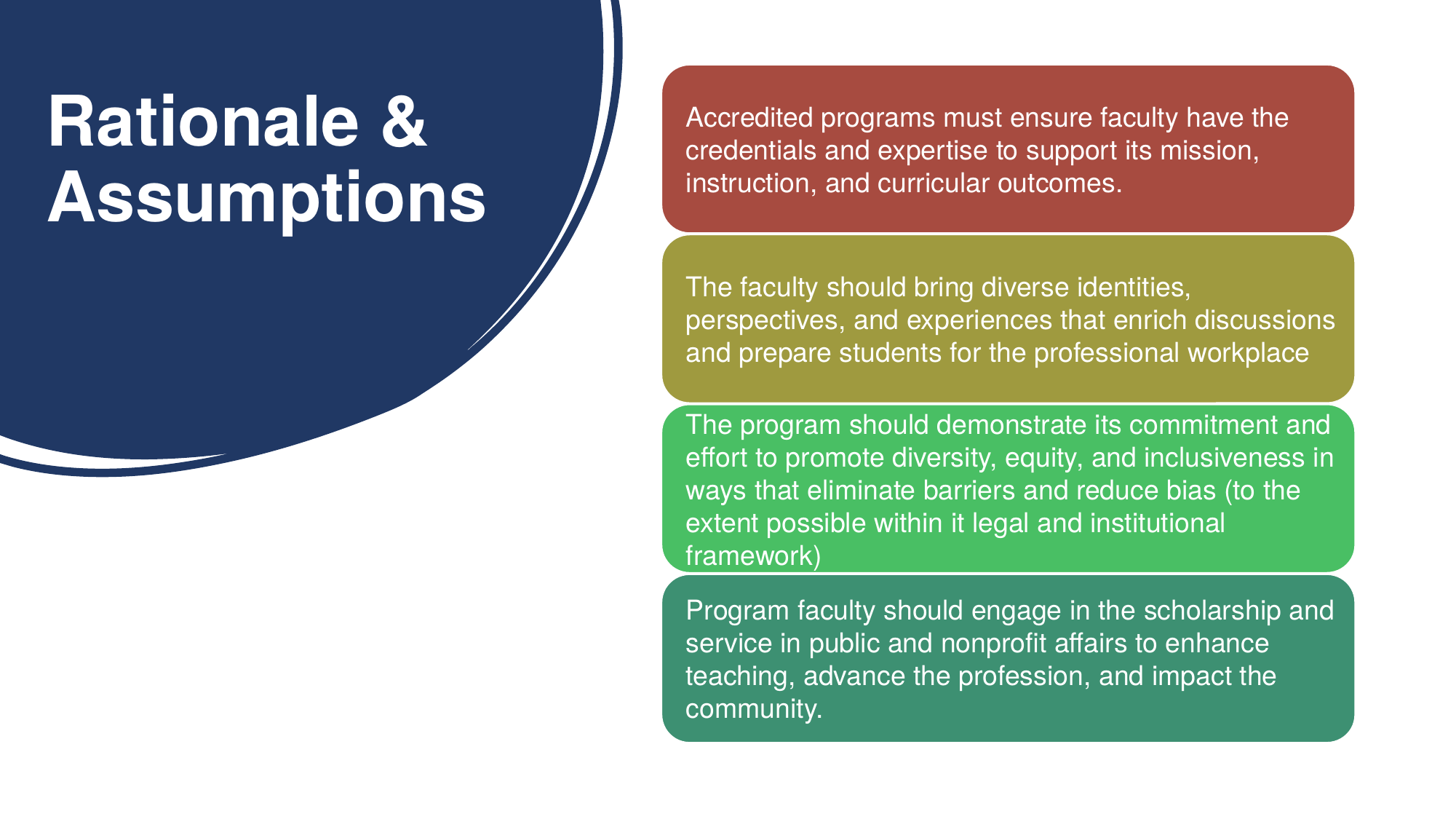

Accredited programs must ensure faculty have the credentials and expertise to support its mission, instruction, and curricular outcomes.
The faculty should bring diverse identities, perspectives, and experiences that enrich discussions and prepare students for the professional workplace
The program should demonstrate its commitment and effort to promote diversity, equity, and inclusiveness in ways that eliminate barriers and reduce bias (to the extent possible within it legal and institutional framework)
Program faculty should engage in the scholarship and service in public and nonprofit affairs to enhance teaching, advance the profession, and impact the community.
# Rationale & Assumptions